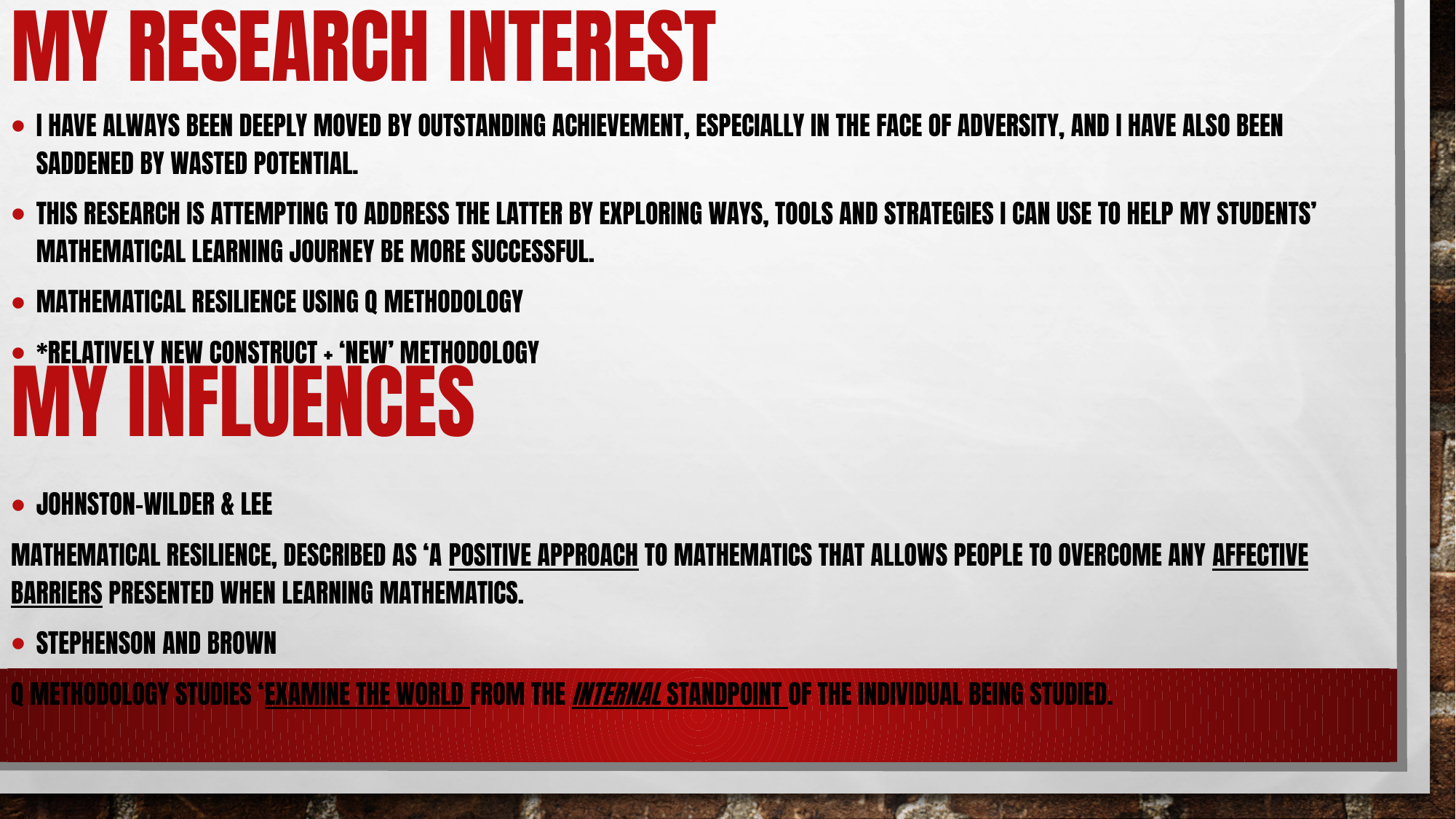

# My research interest
I have always been deeply moved by outstanding achievement, especially in the face of adversity, and I have also been saddened by wasted potential.
This research is attempting to address the latter by exploring ways, tools and strategies I can use to help my students’ mathematical learning journey be more successful.
Mathematical resilience using q methodology
*relatively new construct + ‘new’ methodology

Johnston-wilder & lee
mathematical resilience, described as ‘a positive approach to mathematics that allows people to overcome any affective barriers presented when learning mathematics.
Stephenson and brown
Q Methodology studies ‘examine the world from the internal standpoint of the individual being studied.

My influences